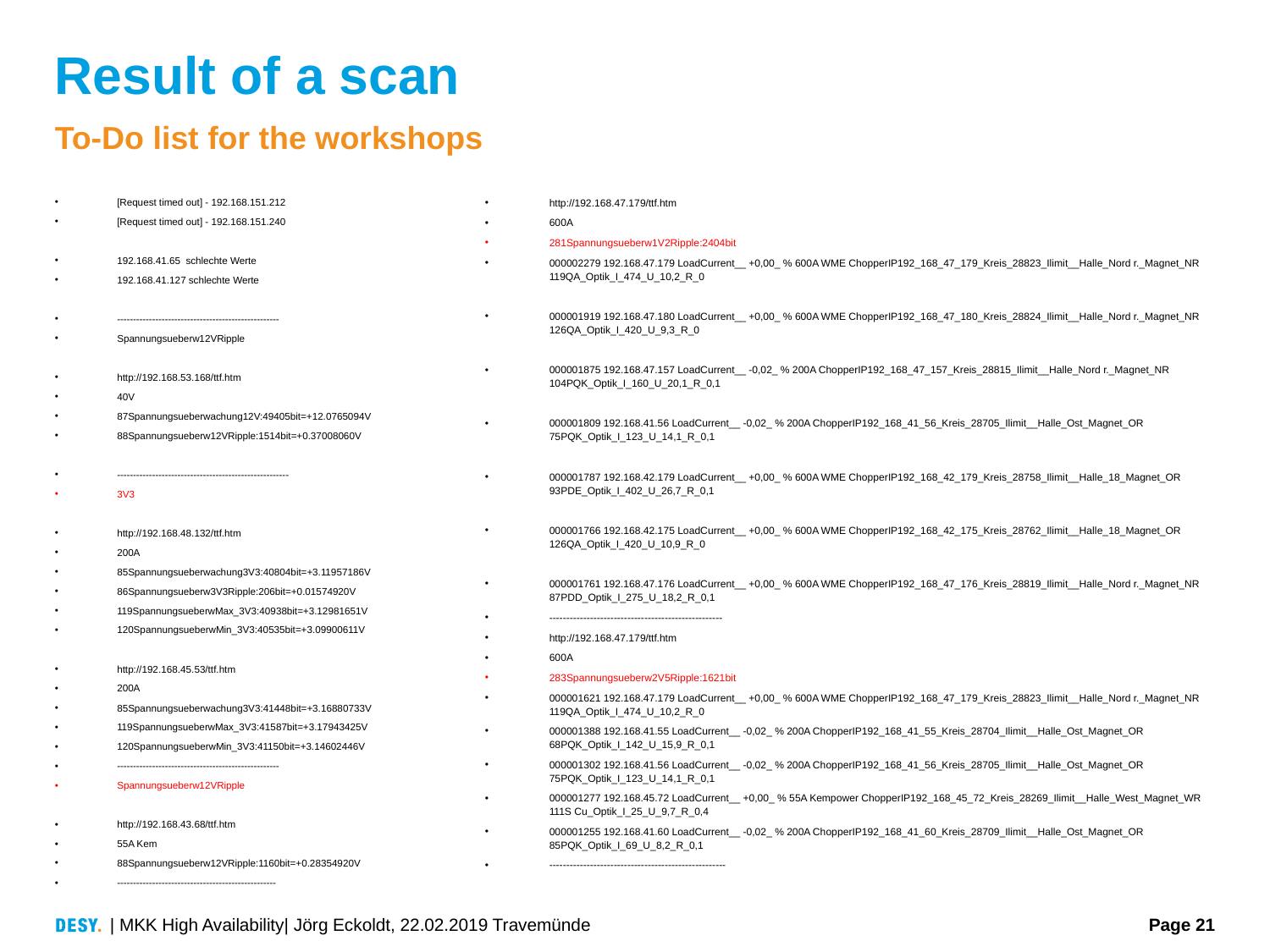

# Result of a scan
To-Do list for the workshops
[Request timed out] - 192.168.151.212
[Request timed out] - 192.168.151.240

192.168.41.65  schlechte Werte
192.168.41.127 schlechte Werte

---------------------------------------------------
Spannungsueberw12VRipple

http://192.168.53.168/ttf.htm
40V
87Spannungsueberwachung12V:49405bit=+12.0765094V
88Spannungsueberw12VRipple:1514bit=+0.37008060V

------------------------------------------------------
3V3

http://192.168.48.132/ttf.htm
200A
85Spannungsueberwachung3V3:40804bit=+3.11957186V
86Spannungsueberw3V3Ripple:206bit=+0.01574920V
119SpannungsueberwMax_3V3:40938bit=+3.12981651V
120SpannungsueberwMin_3V3:40535bit=+3.09900611V

http://192.168.45.53/ttf.htm
200A
85Spannungsueberwachung3V3:41448bit=+3.16880733V
119SpannungsueberwMax_3V3:41587bit=+3.17943425V
120SpannungsueberwMin_3V3:41150bit=+3.14602446V
---------------------------------------------------
Spannungsueberw12VRipple

http://192.168.43.68/ttf.htm
55A Kem
88Spannungsueberw12VRipple:1160bit=+0.28354920V
--------------------------------------------------

http://192.168.47.179/ttf.htm
600A
281Spannungsueberw1V2Ripple:2404bit
000002279 192.168.47.179 LoadCurrent__ +0,00_ % 600A WME ChopperIP192_168_47_179_Kreis_28823_Ilimit__Halle_Nord r._Magnet_NR 119QA_Optik_I_474_U_10,2_R_0

000001919 192.168.47.180 LoadCurrent__ +0,00_ % 600A WME ChopperIP192_168_47_180_Kreis_28824_Ilimit__Halle_Nord r._Magnet_NR 126QA_Optik_I_420_U_9,3_R_0

000001875 192.168.47.157 LoadCurrent__ -0,02_ % 200A ChopperIP192_168_47_157_Kreis_28815_Ilimit__Halle_Nord r._Magnet_NR 104PQK_Optik_I_160_U_20,1_R_0,1

000001809 192.168.41.56 LoadCurrent__ -0,02_ % 200A ChopperIP192_168_41_56_Kreis_28705_Ilimit__Halle_Ost_Magnet_OR 75PQK_Optik_I_123_U_14,1_R_0,1

000001787 192.168.42.179 LoadCurrent__ +0,00_ % 600A WME ChopperIP192_168_42_179_Kreis_28758_Ilimit__Halle_18_Magnet_OR 93PDE_Optik_I_402_U_26,7_R_0,1

000001766 192.168.42.175 LoadCurrent__ +0,00_ % 600A WME ChopperIP192_168_42_175_Kreis_28762_Ilimit__Halle_18_Magnet_OR 126QA_Optik_I_420_U_10,9_R_0

000001761 192.168.47.176 LoadCurrent__ +0,00_ % 600A WME ChopperIP192_168_47_176_Kreis_28819_Ilimit__Halle_Nord r._Magnet_NR 87PDD_Optik_I_275_U_18,2_R_0,1
---------------------------------------------------
http://192.168.47.179/ttf.htm
600A
283Spannungsueberw2V5Ripple:1621bit
000001621 192.168.47.179 LoadCurrent__ +0,00_ % 600A WME ChopperIP192_168_47_179_Kreis_28823_Ilimit__Halle_Nord r._Magnet_NR 119QA_Optik_I_474_U_10,2_R_0
000001388 192.168.41.55 LoadCurrent__ -0,02_ % 200A ChopperIP192_168_41_55_Kreis_28704_Ilimit__Halle_Ost_Magnet_OR 68PQK_Optik_I_142_U_15,9_R_0,1
000001302 192.168.41.56 LoadCurrent__ -0,02_ % 200A ChopperIP192_168_41_56_Kreis_28705_Ilimit__Halle_Ost_Magnet_OR 75PQK_Optik_I_123_U_14,1_R_0,1
000001277 192.168.45.72 LoadCurrent__ +0,00_ % 55A Kempower ChopperIP192_168_45_72_Kreis_28269_Ilimit__Halle_West_Magnet_WR 111S Cu_Optik_I_25_U_9,7_R_0,4
000001255 192.168.41.60 LoadCurrent__ -0,02_ % 200A ChopperIP192_168_41_60_Kreis_28709_Ilimit__Halle_Ost_Magnet_OR 85PQK_Optik_I_69_U_8,2_R_0,1
----------------------------------------------------
| MKK High Availability| Jörg Eckoldt, 22.02.2019 Travemünde